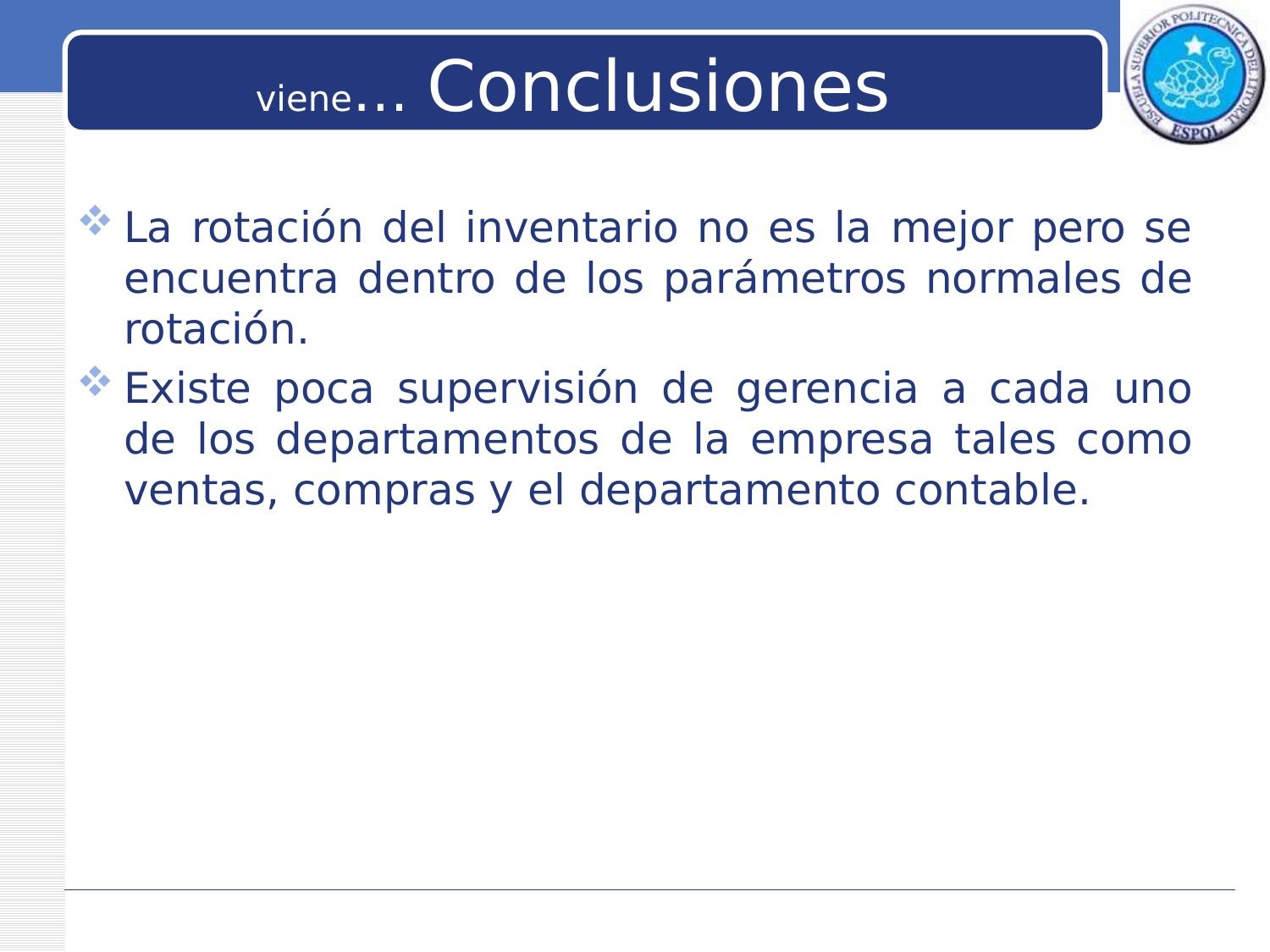

# viene… Conclusiones
La rotación del inventario no es la mejor pero se encuentra dentro de los parámetros normales de rotación.
Existe poca supervisión de gerencia a cada uno de los departamentos de la empresa tales como ventas, compras y el departamento contable.